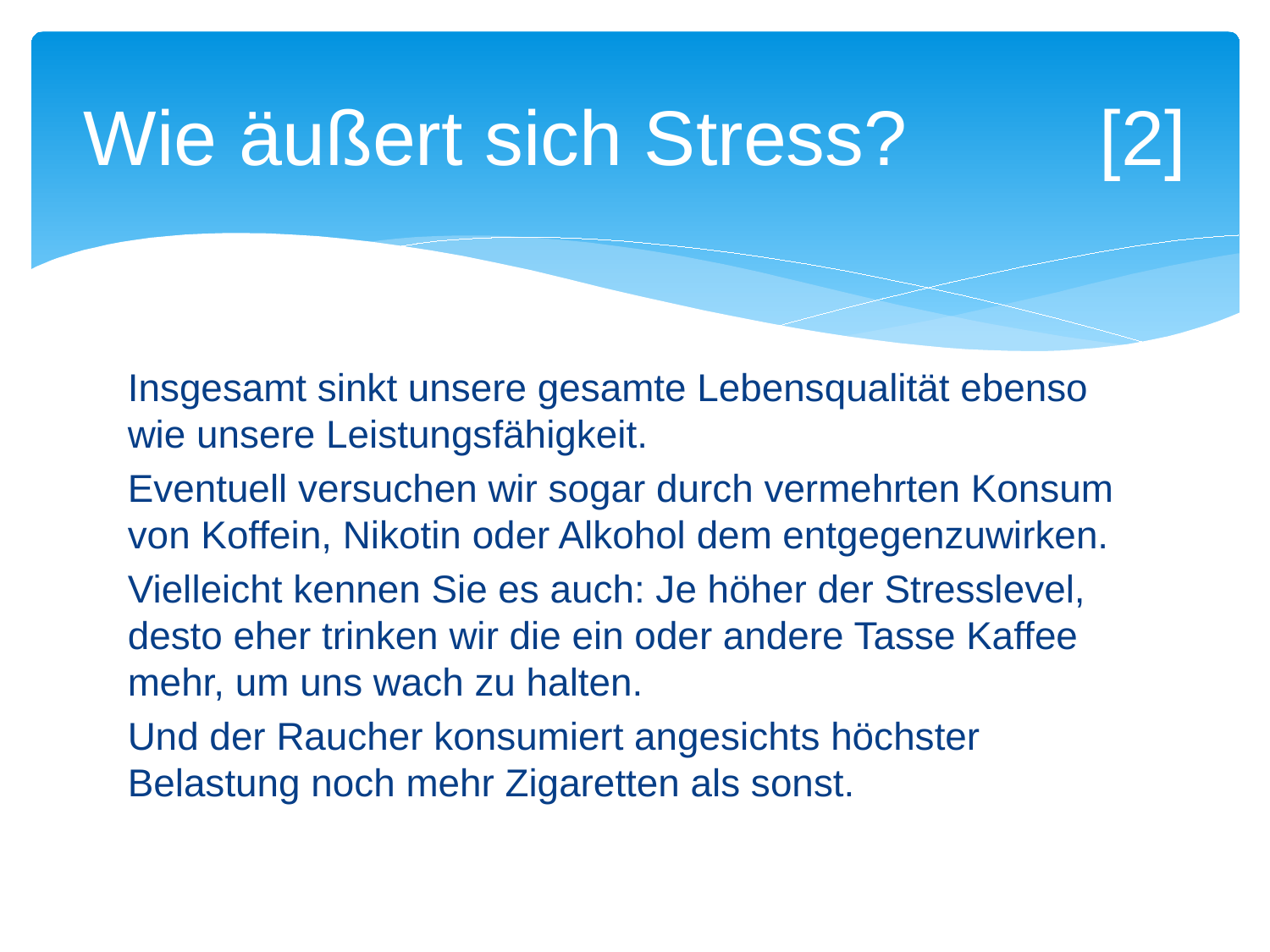

# Wie äußert sich Stress?		[2]
Insgesamt sinkt unsere gesamte Lebensqualität ebenso wie unsere Leistungsfähigkeit.
Eventuell versuchen wir sogar durch vermehrten Konsum von Koffein, Nikotin oder Alkohol dem entgegenzuwirken.
Vielleicht kennen Sie es auch: Je höher der Stresslevel, desto eher trinken wir die ein oder andere Tasse Kaffee mehr, um uns wach zu halten.
Und der Raucher konsumiert angesichts höchster Belastung noch mehr Zigaretten als sonst.